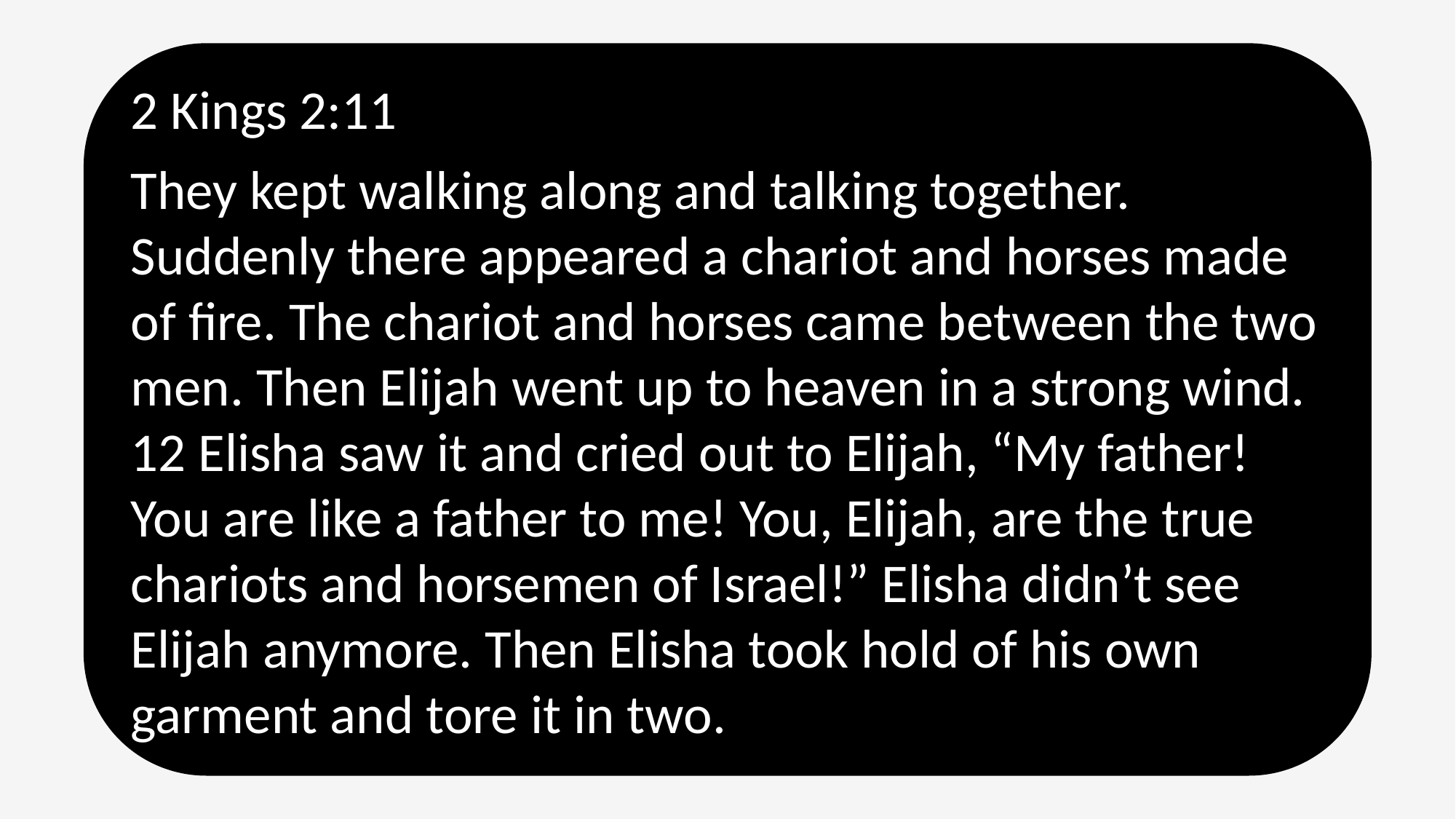

2 Kings 2:11

They kept walking along and talking together. Suddenly there appeared a chariot and horses made of fire. The chariot and horses came between the two men. Then Elijah went up to heaven in a strong wind. 12 Elisha saw it and cried out to Elijah, “My father! You are like a father to me! You, Elijah, are the true chariots and horsemen of Israel!” Elisha didn’t see Elijah anymore. Then Elisha took hold of his own garment and tore it in two.